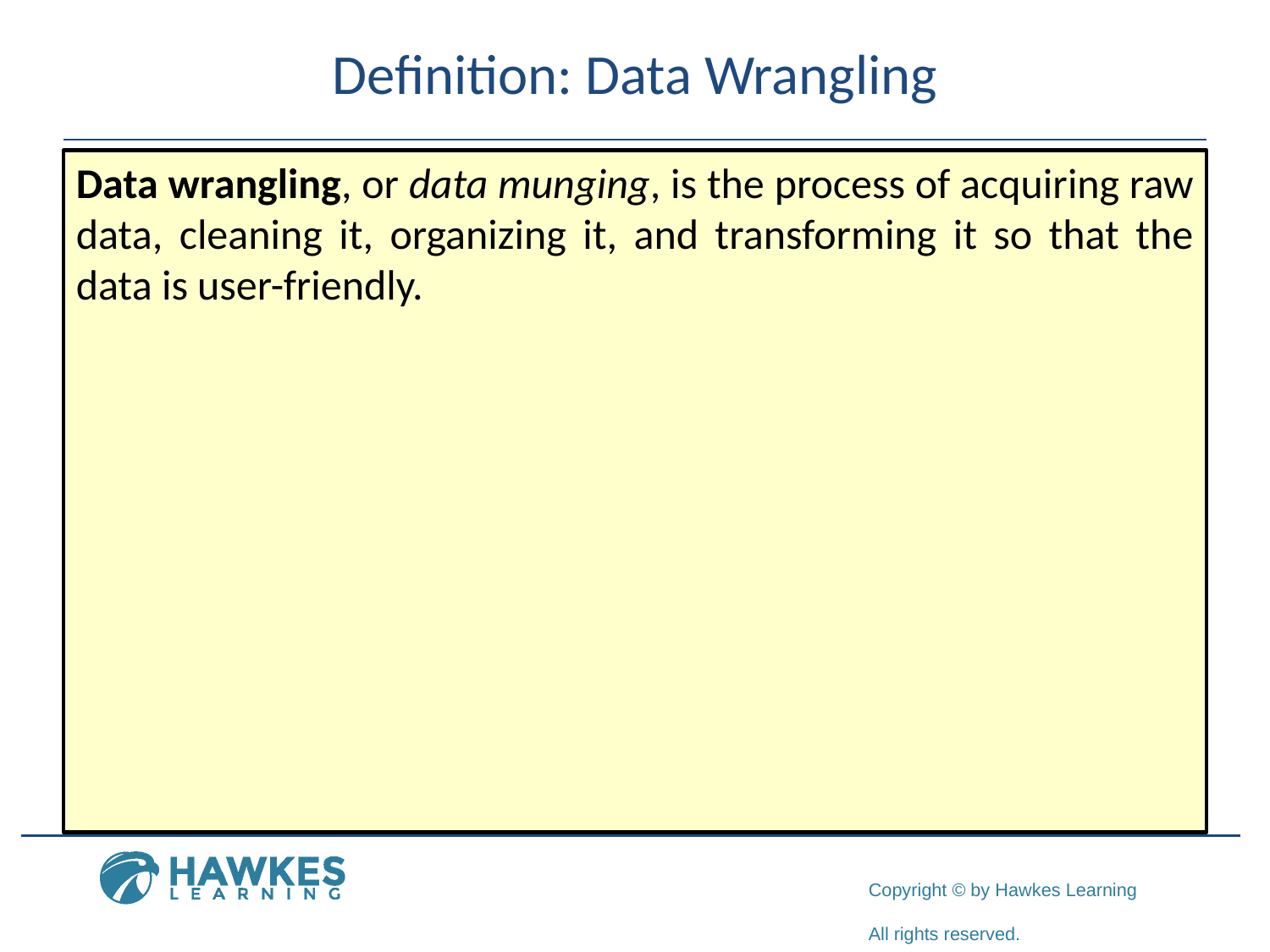

# Definition: Data Wrangling
Data wrangling, or data munging, is the process of acquiring raw data, cleaning it, organizing it, and transforming it so that the data is user-friendly.